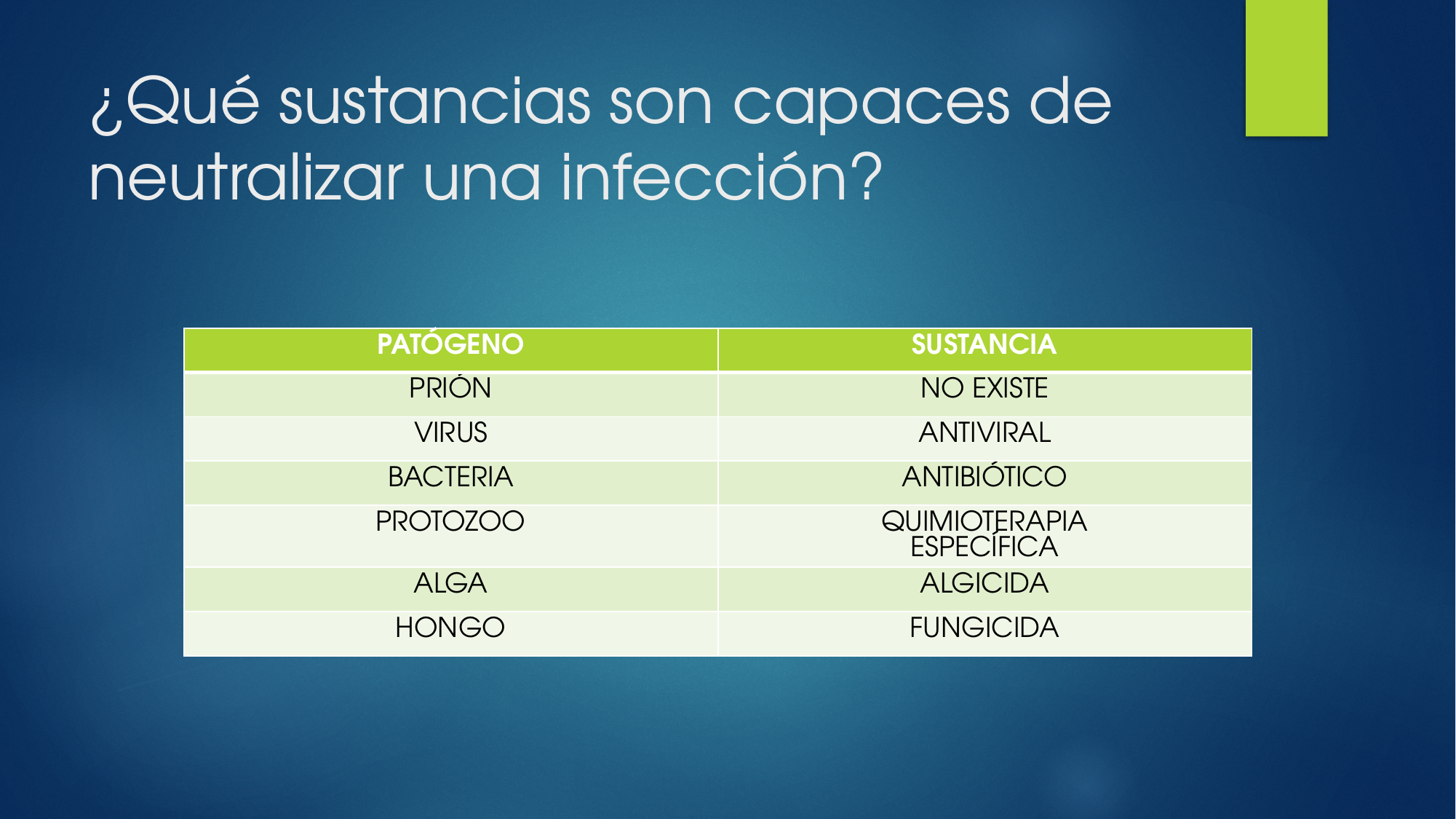

# ¿Qué sustancias son capaces de neutralizar una infección?
| PATÓGENO | SUSTANCIA |
| --- | --- |
| PRIÓN | NO EXISTE |
| VIRUS | ANTIVIRAL |
| BACTERIA | ANTIBIÓTICO |
| PROTOZOO | QUIMIOTERAPIA ESPECÍFICA |
| ALGA | ALGICIDA |
| HONGO | FUNGICIDA |